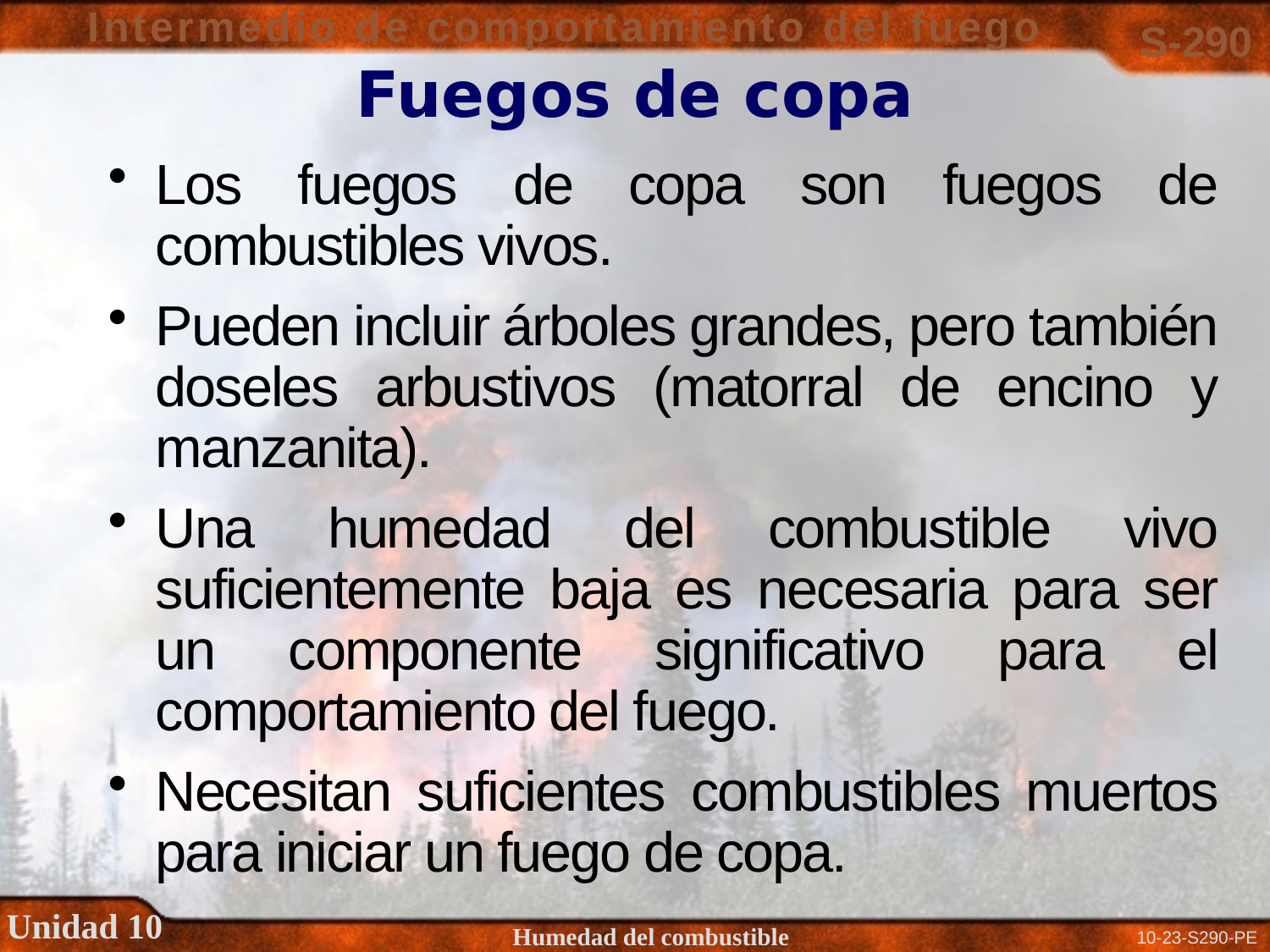

# Fuegos de copa
Los fuegos de copa son fuegos de combustibles vivos.
Pueden incluir árboles grandes, pero también doseles arbustivos (matorral de encino y manzanita).
Una humedad del combustible vivo suficientemente baja es necesaria para ser un componente significativo para el comportamiento del fuego.
Necesitan suficientes combustibles muertos para iniciar un fuego de copa.